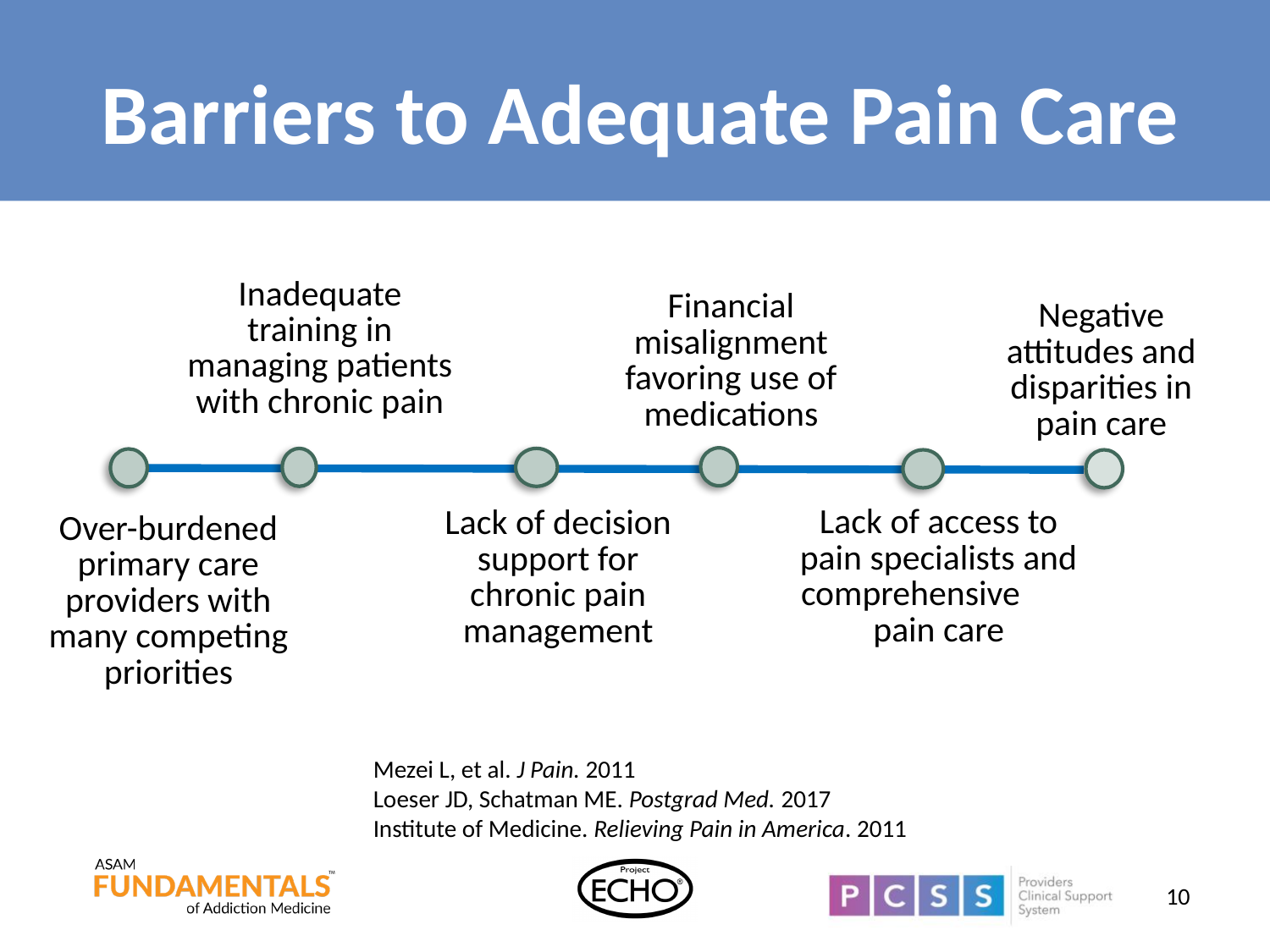

# Barriers to Adequate Pain Care
Inadequate training in managing patients with chronic pain

Financial misalignment favoring use of medications

Negative attitudes and disparities in pain care

Lack of decision support for chronic pain management

Lack of access to pain specialists and comprehensive        pain care
Over-burdened primary care providers with many competing priorities
Mezei L, et al. J Pain. 2011
Loeser JD, Schatman ME. Postgrad Med. 2017
Institute of Medicine. Relieving Pain in America. 2011